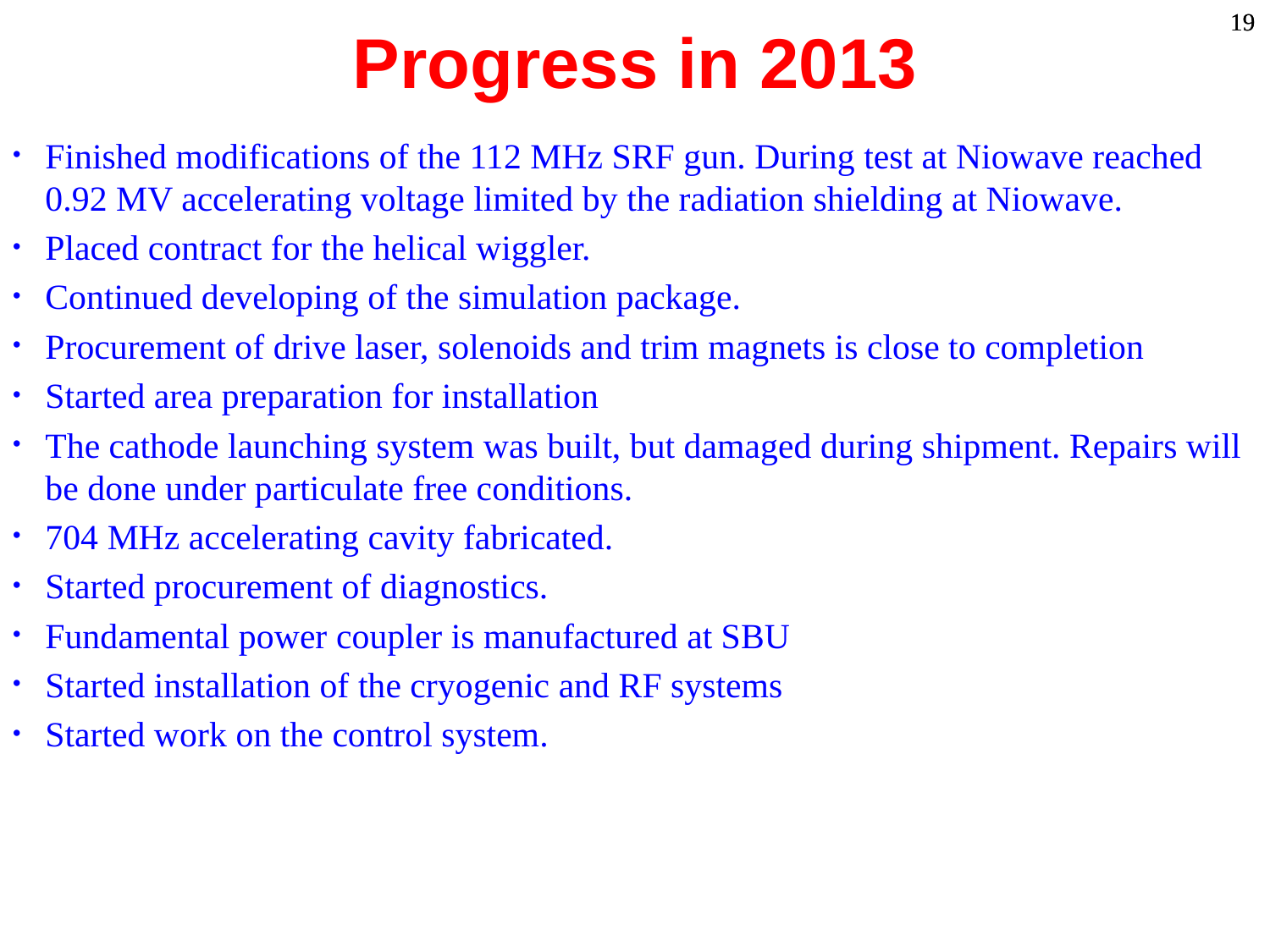

# Progress in 2013
Finished modifications of the 112 MHz SRF gun. During test at Niowave reached 0.92 MV accelerating voltage limited by the radiation shielding at Niowave.
Placed contract for the helical wiggler.
Continued developing of the simulation package.
Procurement of drive laser, solenoids and trim magnets is close to completion
Started area preparation for installation
The cathode launching system was built, but damaged during shipment. Repairs will be done under particulate free conditions.
704 MHz accelerating cavity fabricated.
Started procurement of diagnostics.
Fundamental power coupler is manufactured at SBU
Started installation of the cryogenic and RF systems
Started work on the control system.